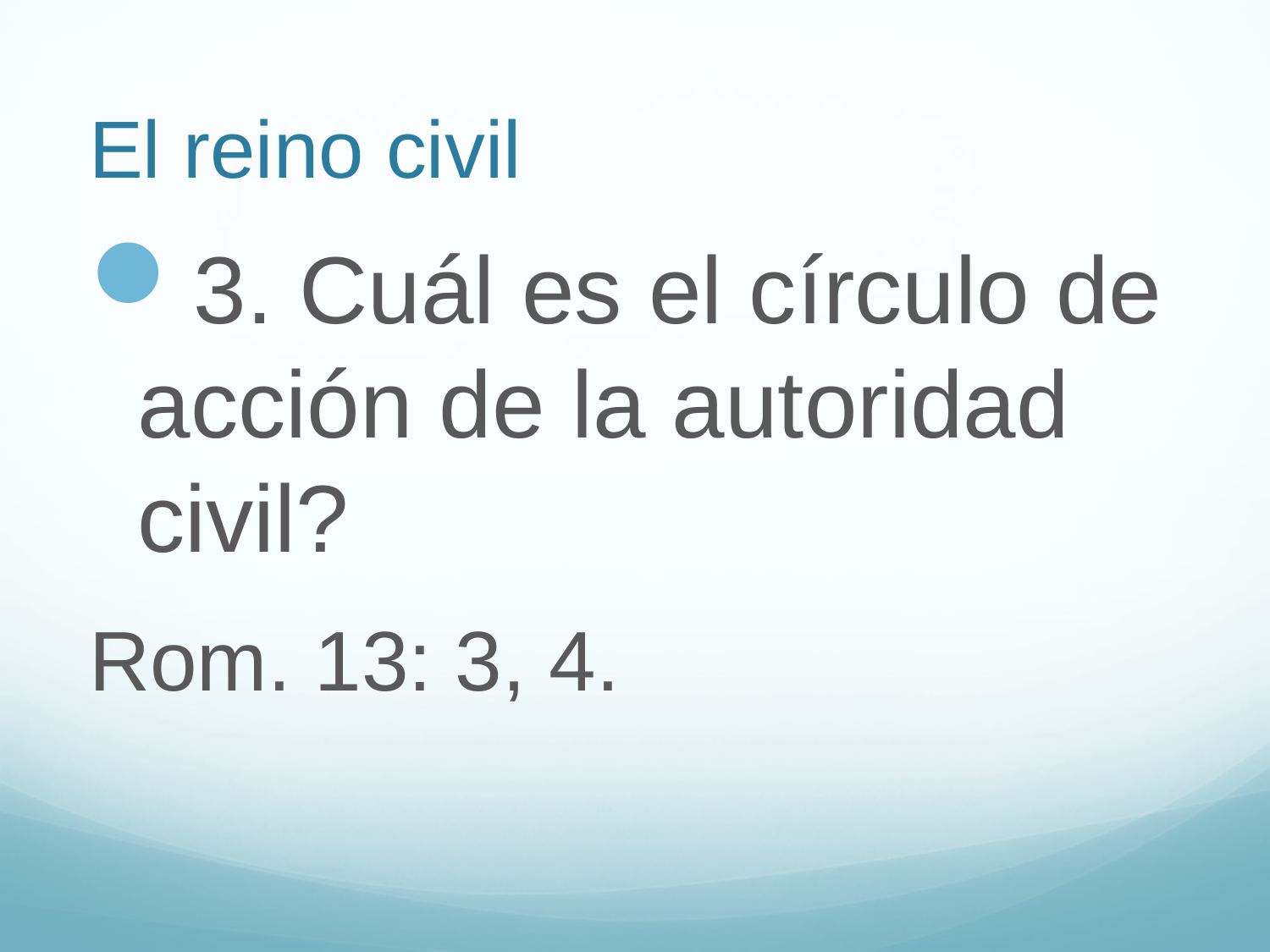

# El reino civil
3. Cuál es el círculo de acción de la autoridad civil?
Rom. 13: 3, 4.